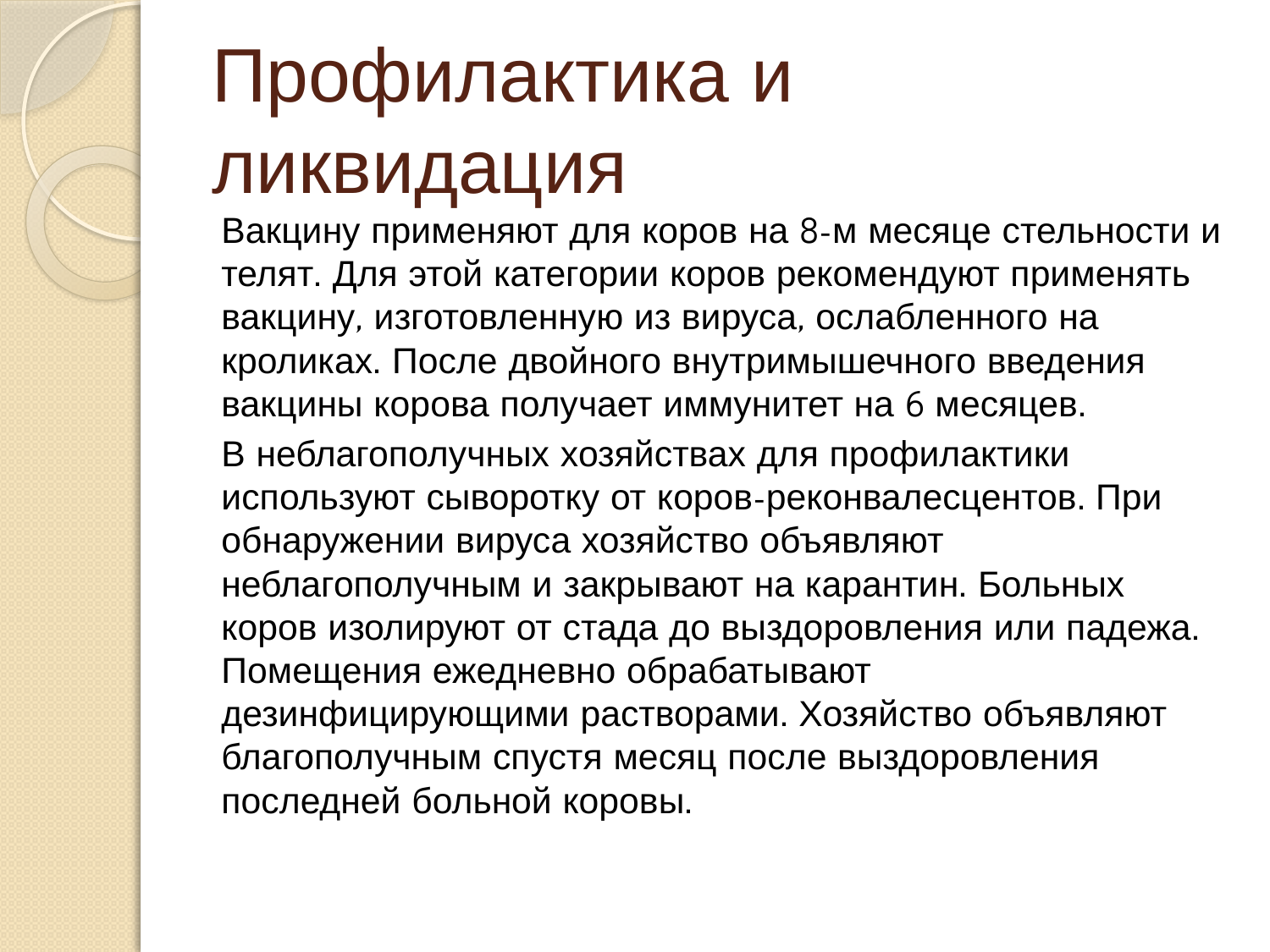

# Профилактика и ликвидация
Вакцину применяют для коров на 8-м месяце стельности и телят. Для этой категории коров рекомендуют применять вакцину, изготовленную из вируса, ослабленного на кроликах. После двойного внутримышечного введения вакцины корова получает иммунитет на 6 месяцев.
В неблагополучных хозяйствах для профилактики используют сыворотку от коров-реконвалесцентов. При обнаружении вируса хозяйство объявляют неблагополучным и закрывают на карантин. Больных коров изолируют от стада до выздоровления или падежа. Помещения ежедневно обрабатывают дезинфицирующими растворами. Хозяйство объявляют благополучным спустя месяц после выздоровления последней больной коровы.